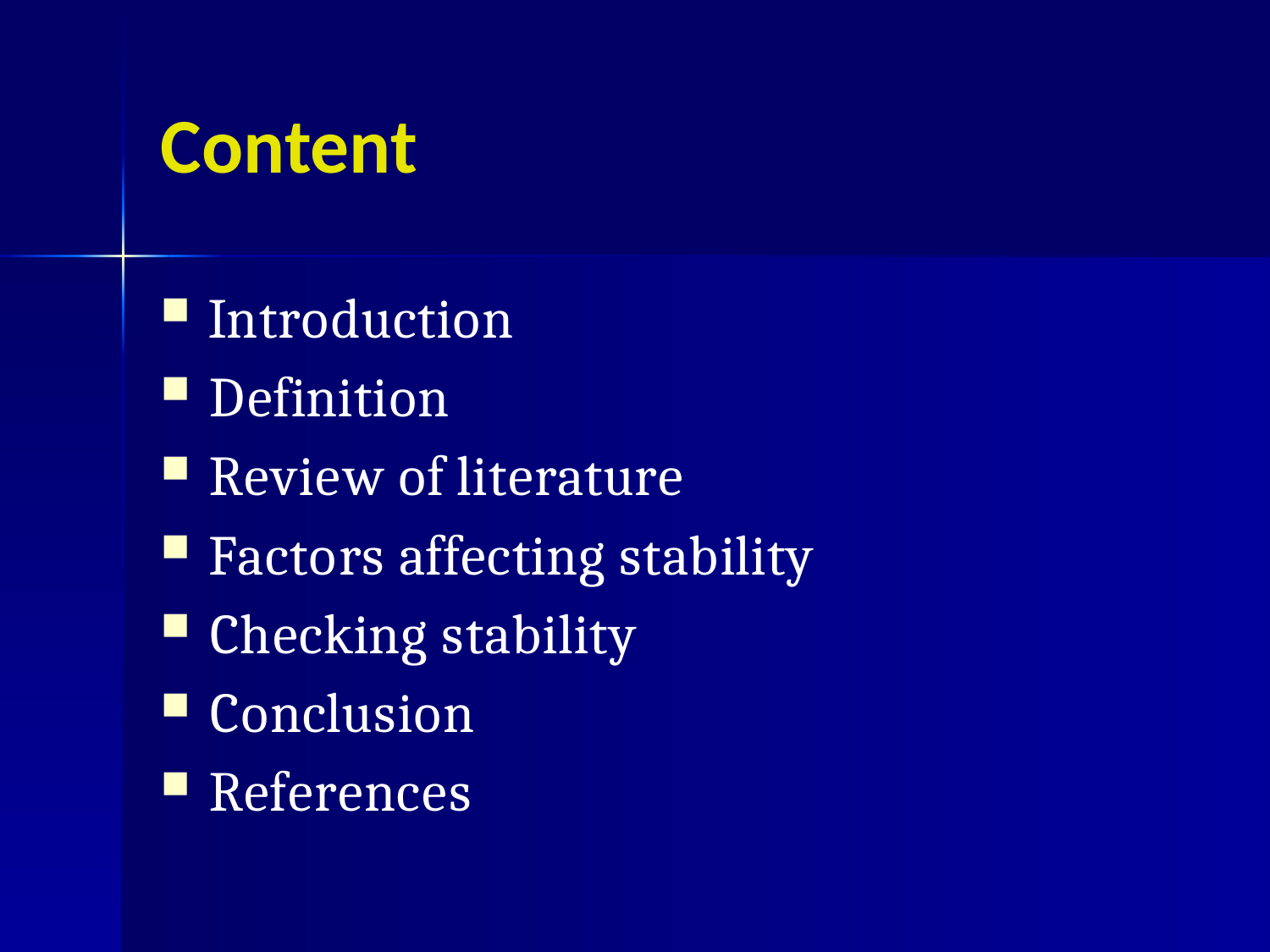

# Content
Introduction
Definition
Review of literature
Factors affecting stability
Checking stability
Conclusion
References